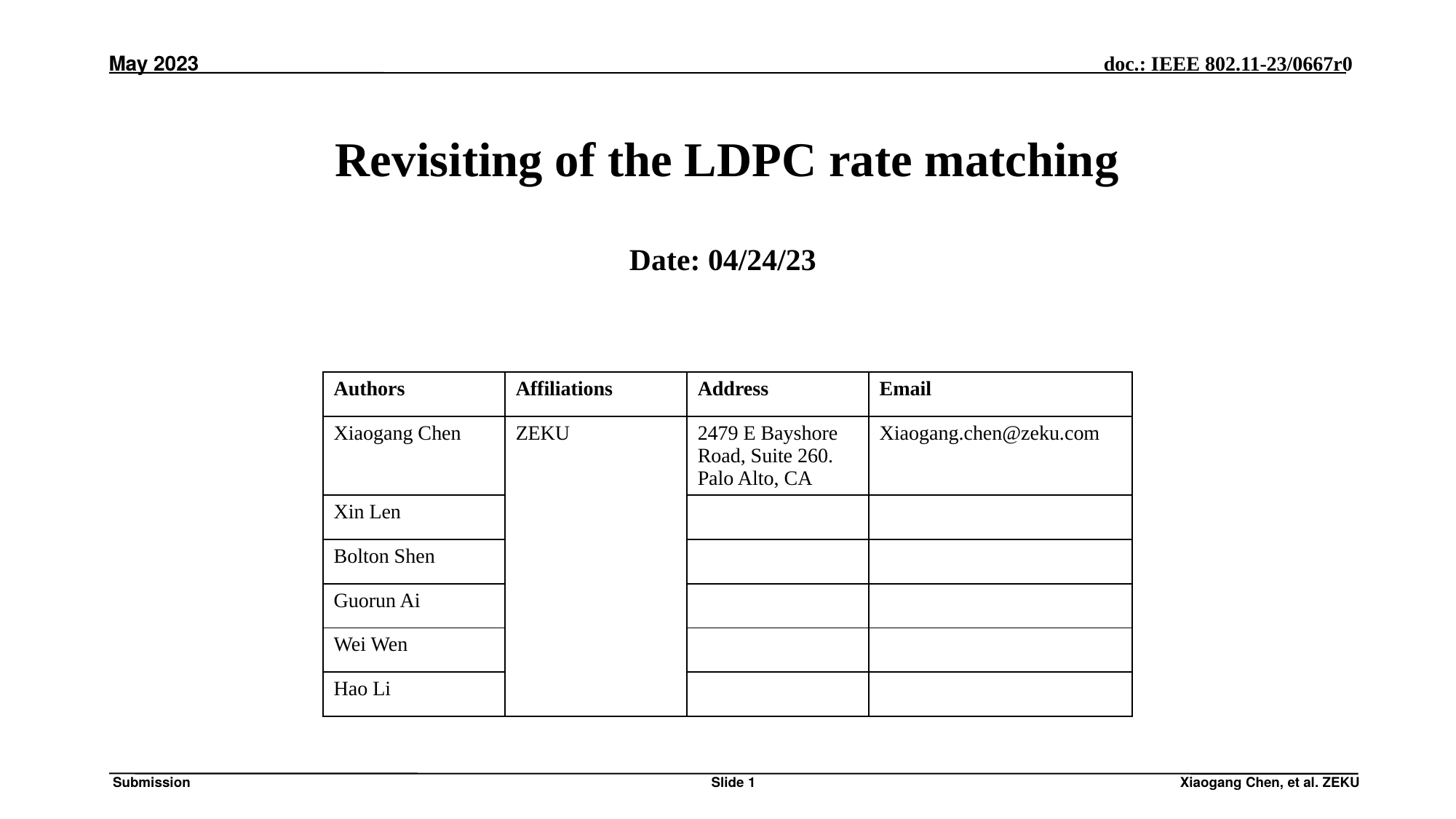

May 2023
# Revisiting of the LDPC rate matching
Date: 04/24/23

| Authors | Affiliations | Address | Email |
| --- | --- | --- | --- |
| Xiaogang Chen | ZEKU | 2479 E Bayshore Road, Suite 260. Palo Alto, CA | Xiaogang.chen@zeku.com |
| Xin Len |  |  |  |
| Bolton Shen |  |  |  |
| Guorun Ai |  |  |  |
| Wei Wen |  |  |  |
| Hao Li |  |  |  |
Slide 1
Xiaogang Chen, et al. ZEKU